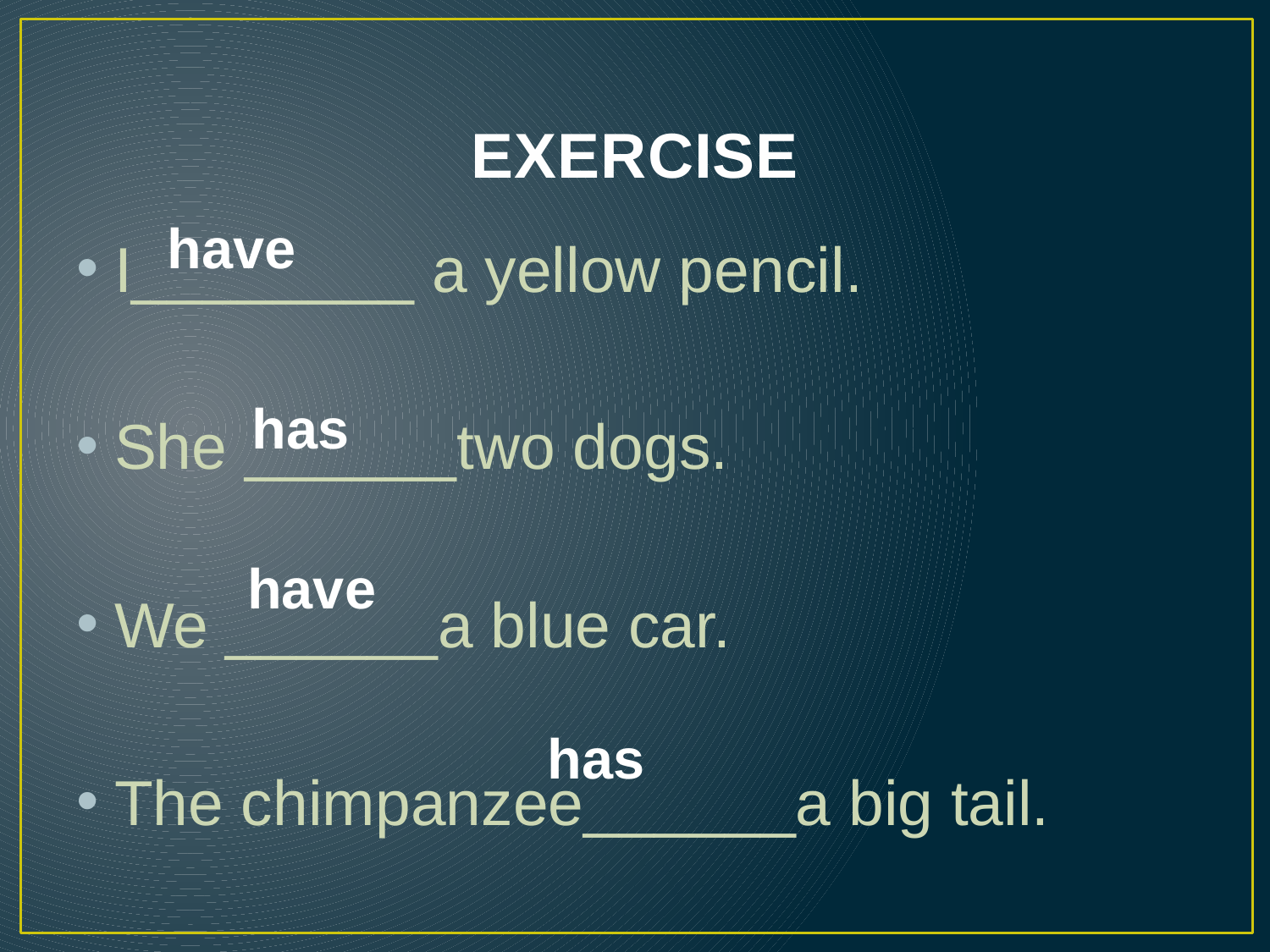

# EXERCISE
have
I________ a yellow pencil.

She ______two dogs.

We ______a blue car.

The chimpanzee______a big tail.

has
have
has